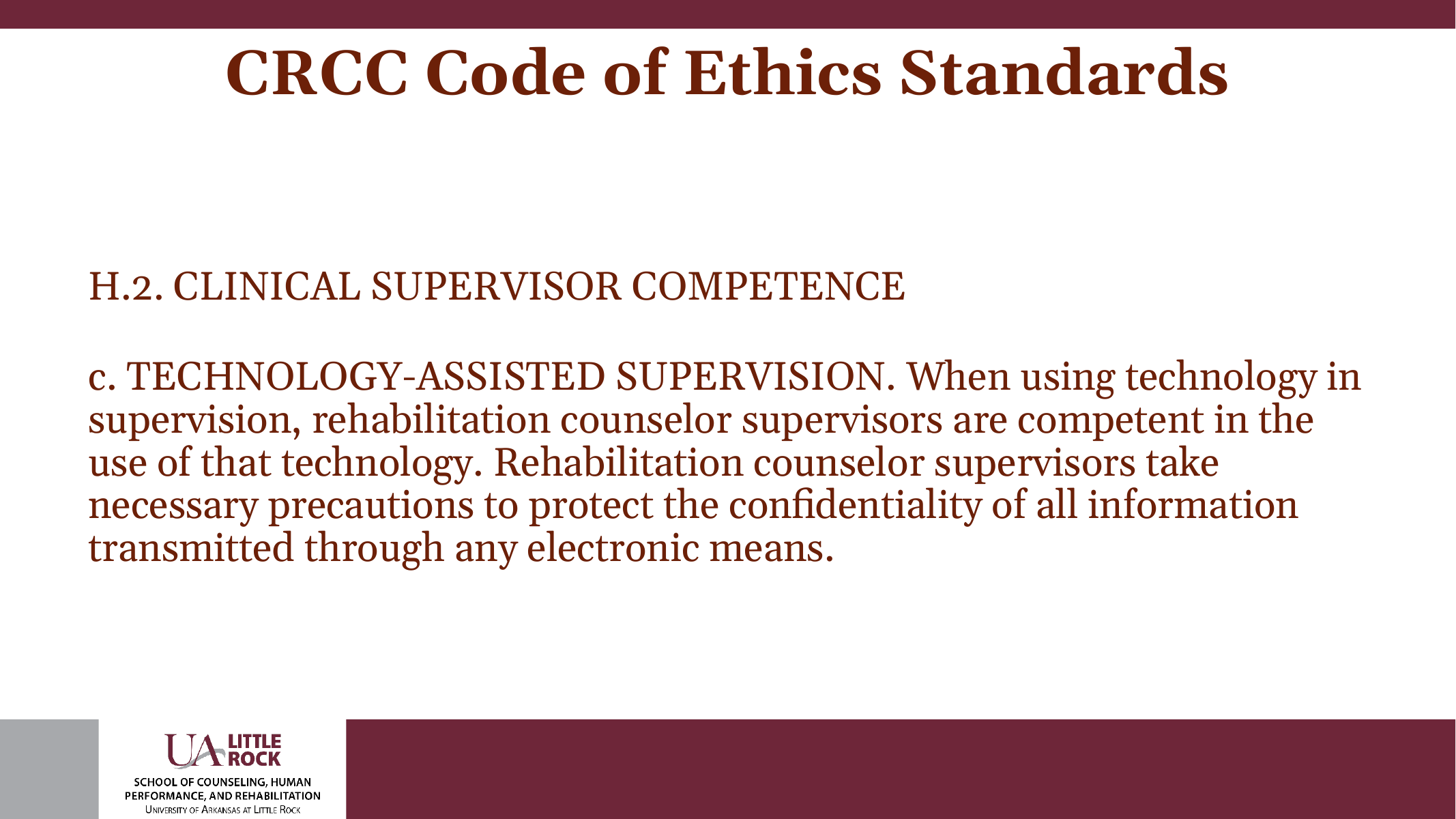

# CRCC Code of Ethics Standards
H.2. CLINICAL SUPERVISOR COMPETENCE

c. TECHNOLOGY-ASSISTED SUPERVISION. When using technology in supervision, rehabilitation counselor supervisors are competent in the use of that technology. Rehabilitation counselor supervisors take necessary precautions to protect the confidentiality of all information transmitted through any electronic means.